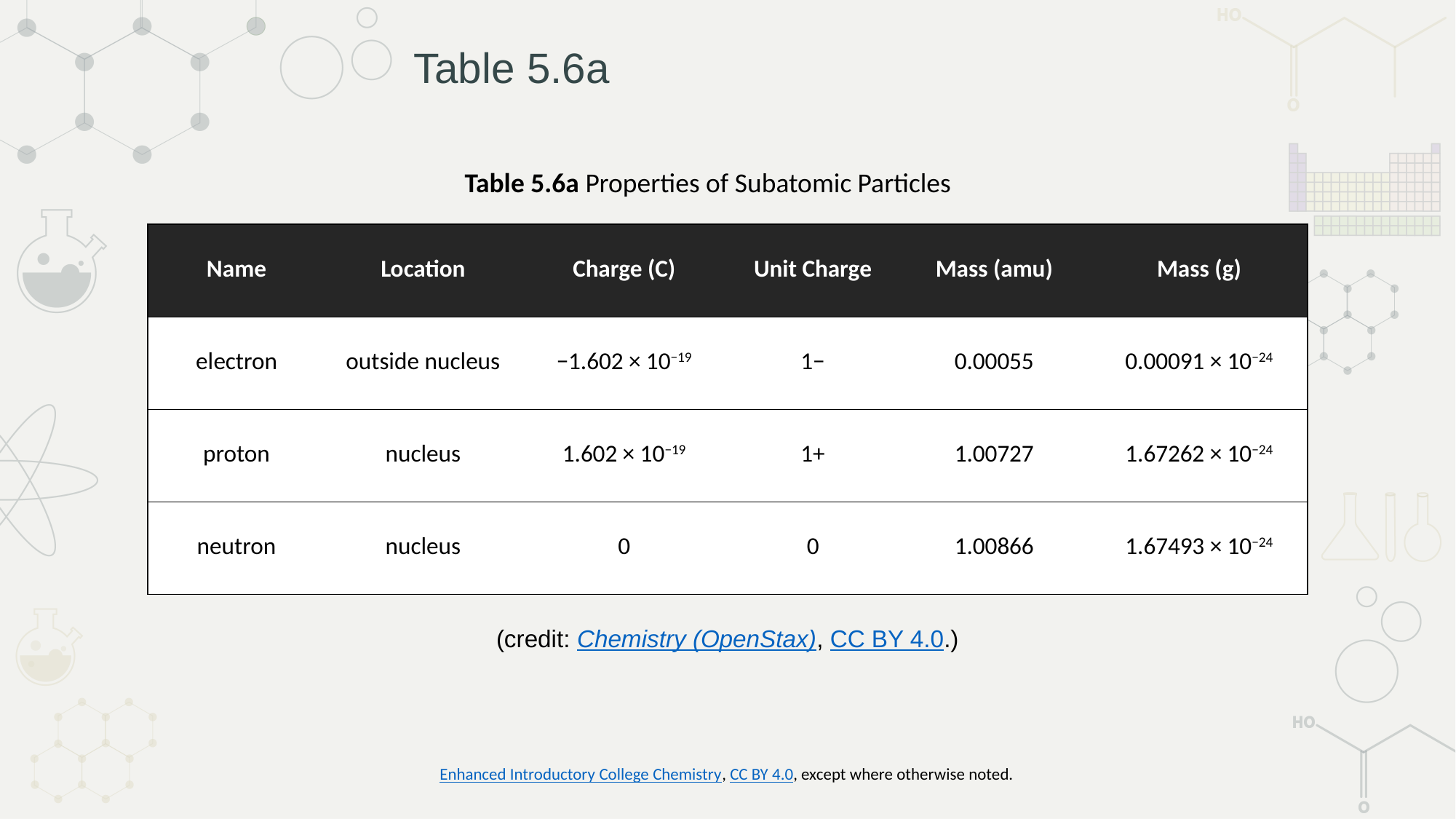

# Table 5.6a
Table 5.6a Properties of Subatomic Particles
| Name | Location | Charge (C) | Unit Charge | Mass (amu) | Mass (g) |
| --- | --- | --- | --- | --- | --- |
| electron | outside nucleus | −1.602 × 10−19 | 1− | 0.00055 | 0.00091 × 10−24 |
| proton | nucleus | 1.602 × 10−19 | 1+ | 1.00727 | 1.67262 × 10−24 |
| neutron | nucleus | 0 | 0 | 1.00866 | 1.67493 × 10−24 |
(credit: Chemistry (OpenStax), CC BY 4.0.)